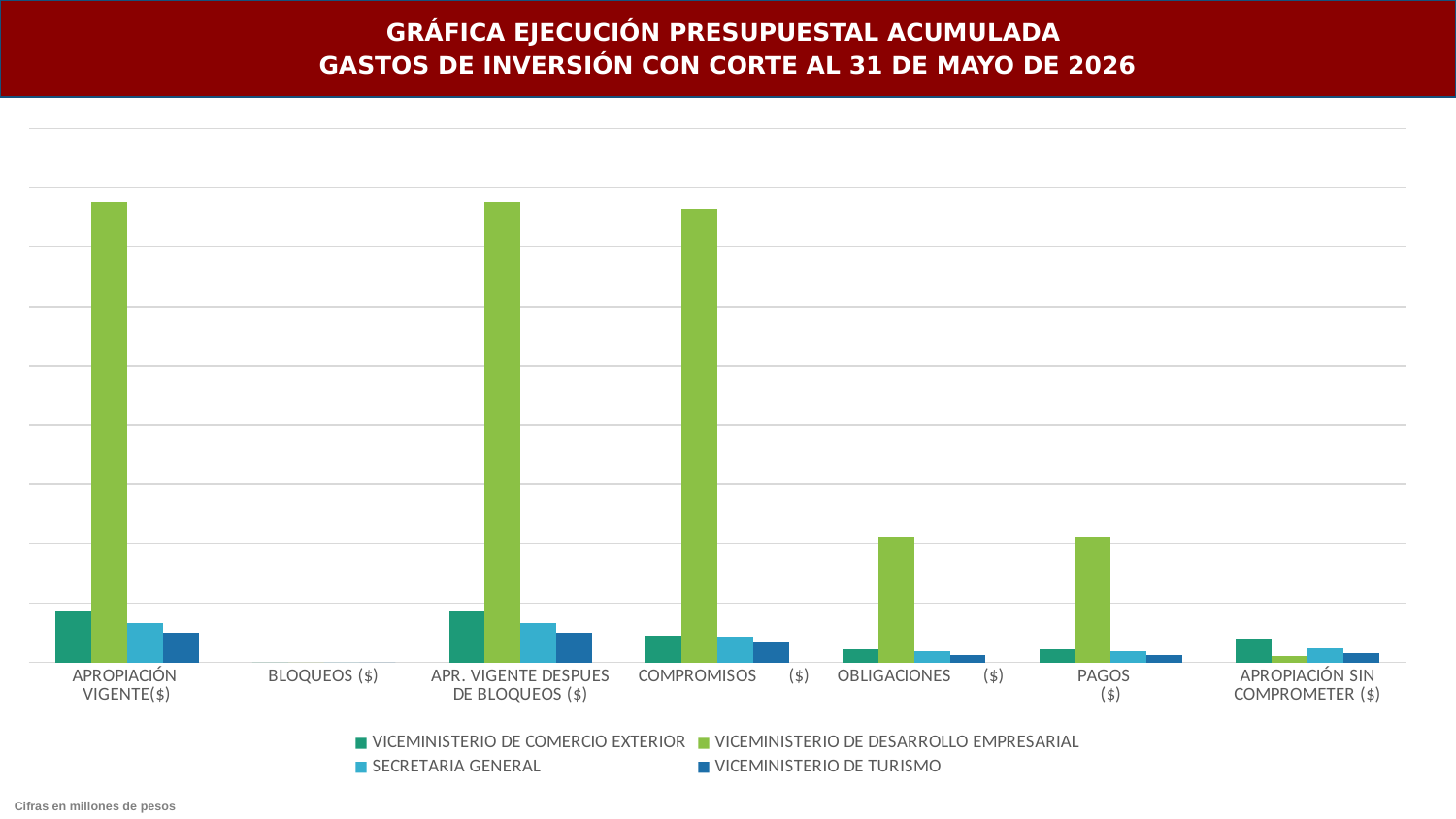

GRÁFICA EJECUCIÓN PRESUPUESTAL ACUMULADA
GASTOS DE INVERSIÓN CON CORTE AL 31 DE MAYO DE 2026

### Chart

| Category | VICEMINISTERIO DE COMERCIO EXTERIOR | VICEMINISTERIO DE DESARROLLO EMPRESARIAL | SECRETARIA GENERAL | VICEMINISTERIO DE TURISMO |
|---|---|---|---|---|
| APROPIACIÓN  VIGENTE($) | 17207.498649 | 155128.630061 | 13450.0 | 10000.0 |
| BLOQUEOS ($) | 0.0 | 0.0 | 0.0 | 0.0 |
| APR. VIGENTE DESPUES DE BLOQUEOS ($) | 17207.498649 | 155128.630061 | 13450.0 | 10000.0 |
|    COMPROMISOS       ($) | 9012.454696220002 | 152968.96038002003 | 8773.047222 | 6807.05034354 |
|    OBLIGACIONES       ($) | 4465.072803020001 | 42449.165502020005 | 3816.2895068800003 | 2603.86196854 |
|              PAGOS                 ($) | 4465.072803020001 | 42449.165502020005 | 3816.2895068800003 | 2603.86196854 |
| APROPIACIÓN SIN COMPROMETER ($) | 8195.043952779999 | 2159.6696809799805 | 4676.952778 | 3192.94965646 |
Cifras en millones de pesos